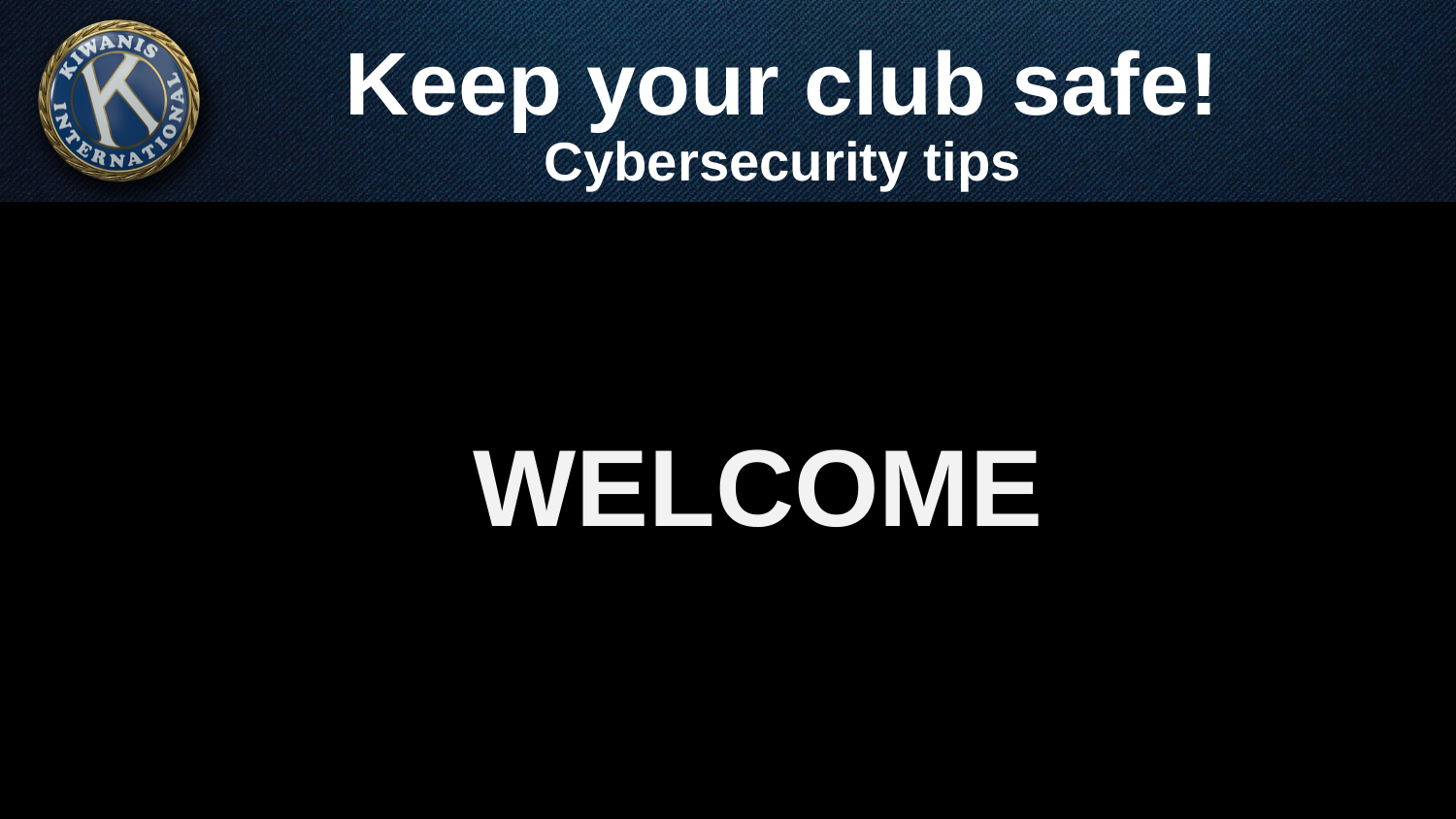

# Keep your club safe! Cybersecurity tips

WELCOME